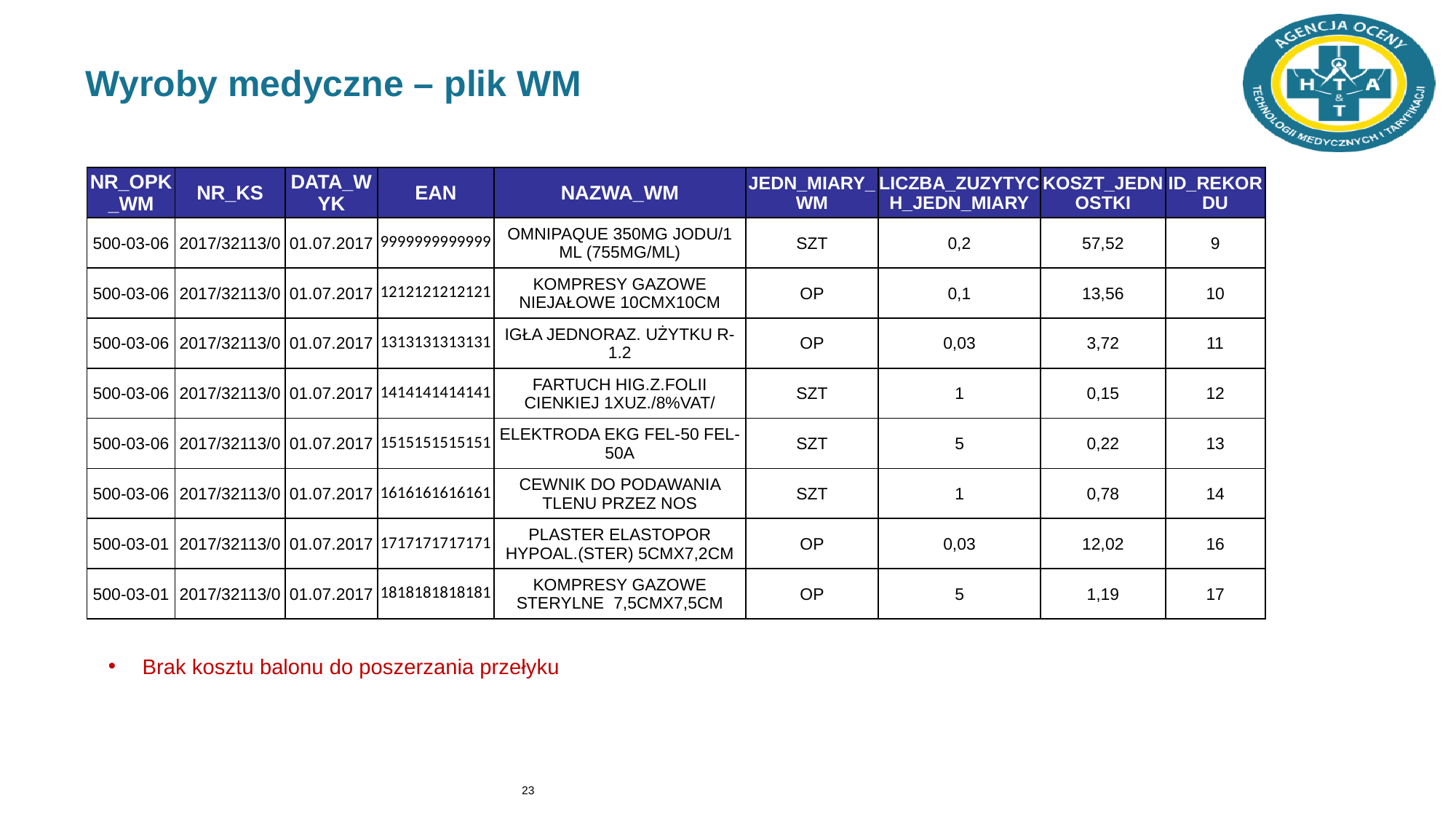

# Wyroby medyczne – plik WM
| NR\_OPK\_WM | NR\_KS | DATA\_WYK | EAN | NAZWA\_WM | JEDN\_MIARY\_WM | LICZBA\_ZUZYTYCH\_JEDN\_MIARY | KOSZT\_JEDNOSTKI | ID\_REKORDU |
| --- | --- | --- | --- | --- | --- | --- | --- | --- |
| 500-03-06 | 2017/32113/0 | 01.07.2017 | 9999999999999 | OMNIPAQUE 350MG JODU/1 ML (755MG/ML) | SZT | 0,2 | 57,52 | 9 |
| 500-03-06 | 2017/32113/0 | 01.07.2017 | 1212121212121 | KOMPRESY GAZOWE NIEJAŁOWE 10CMX10CM | OP | 0,1 | 13,56 | 10 |
| 500-03-06 | 2017/32113/0 | 01.07.2017 | 1313131313131 | IGŁA JEDNORAZ. UŻYTKU R-1.2 | OP | 0,03 | 3,72 | 11 |
| 500-03-06 | 2017/32113/0 | 01.07.2017 | 1414141414141 | FARTUCH HIG.Z.FOLII CIENKIEJ 1XUZ./8%VAT/ | SZT | 1 | 0,15 | 12 |
| 500-03-06 | 2017/32113/0 | 01.07.2017 | 1515151515151 | ELEKTRODA EKG FEL-50 FEL-50A | SZT | 5 | 0,22 | 13 |
| 500-03-06 | 2017/32113/0 | 01.07.2017 | 1616161616161 | CEWNIK DO PODAWANIA TLENU PRZEZ NOS | SZT | 1 | 0,78 | 14 |
| 500-03-01 | 2017/32113/0 | 01.07.2017 | 1717171717171 | PLASTER ELASTOPOR HYPOAL.(STER) 5CMX7,2CM | OP | 0,03 | 12,02 | 16 |
| 500-03-01 | 2017/32113/0 | 01.07.2017 | 1818181818181 | KOMPRESY GAZOWE STERYLNE 7,5CMX7,5CM | OP | 5 | 1,19 | 17 |
Brak kosztu balonu do poszerzania przełyku